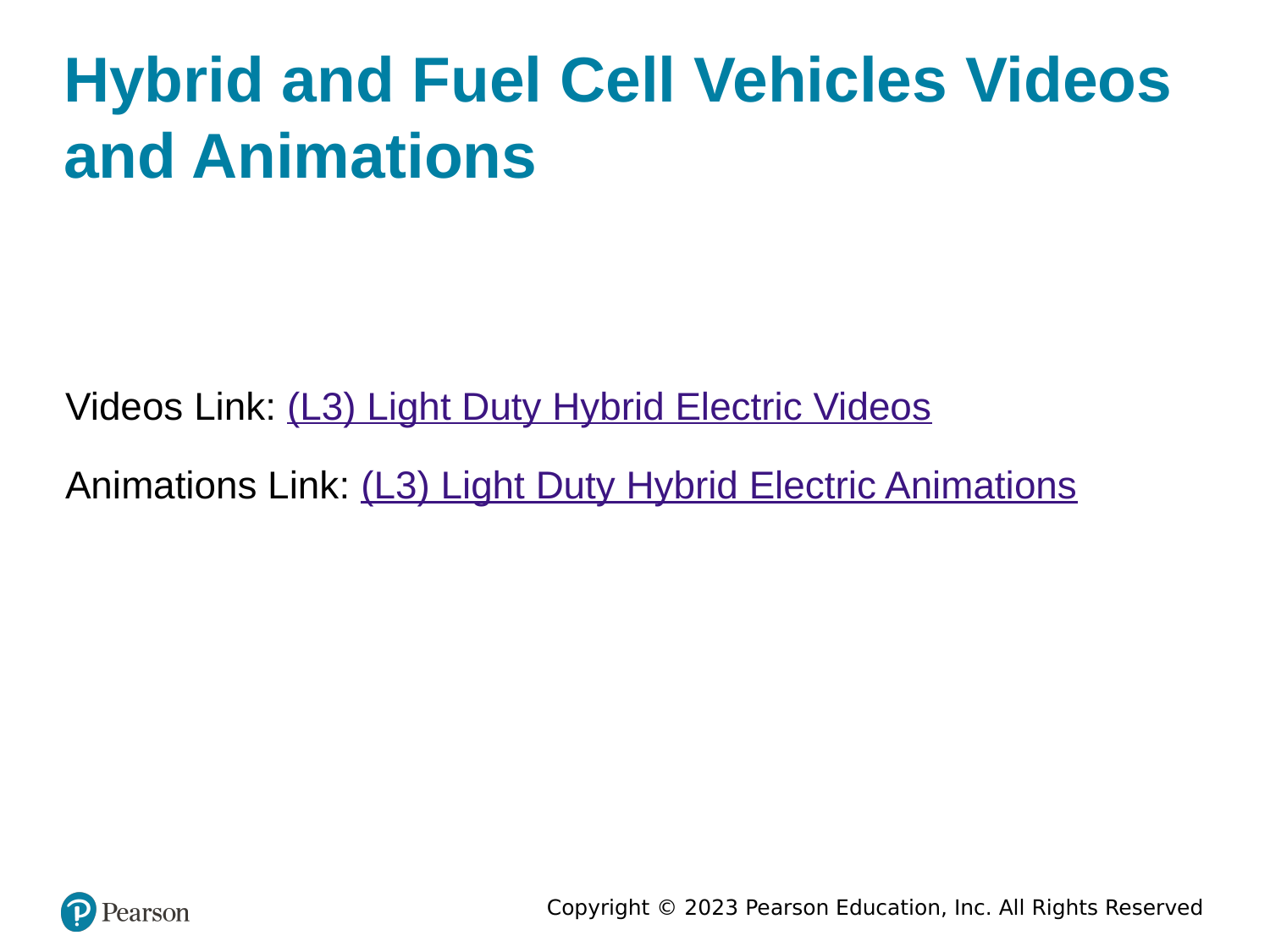

# Hybrid and Fuel Cell Vehicles Videos and Animations
Videos Link: (L3) Light Duty Hybrid Electric Videos
Animations Link: (L3) Light Duty Hybrid Electric Animations